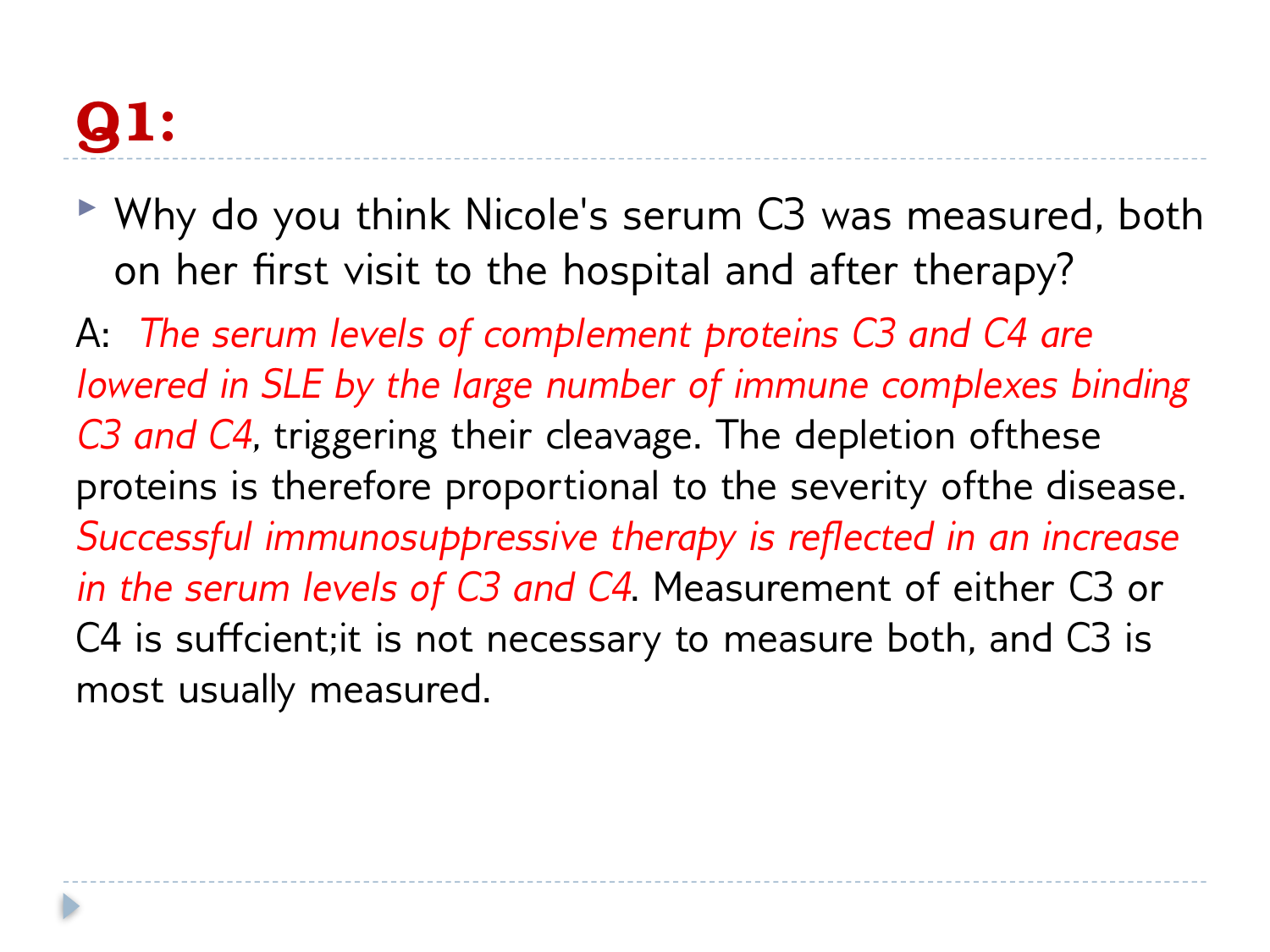

# Q1:
Why do you think Nicole's serum C3 was measured, both on her first visit to the hospital and after therapy?
A:  The serum levels of complement proteins C3 and C4 are lowered in SLE by the large number of immune complexes binding C3 and C4, triggering their cleav­age. The depletion ofthese proteins is therefore proportional to the severity ofthe disease. Successful immunosuppressive therapy is reflected in an increase in the serum levels of C3 and C4. Measurement of either C3 or C4 is suffcient;it is not necessary to measure both, and C3 is most usually measured.